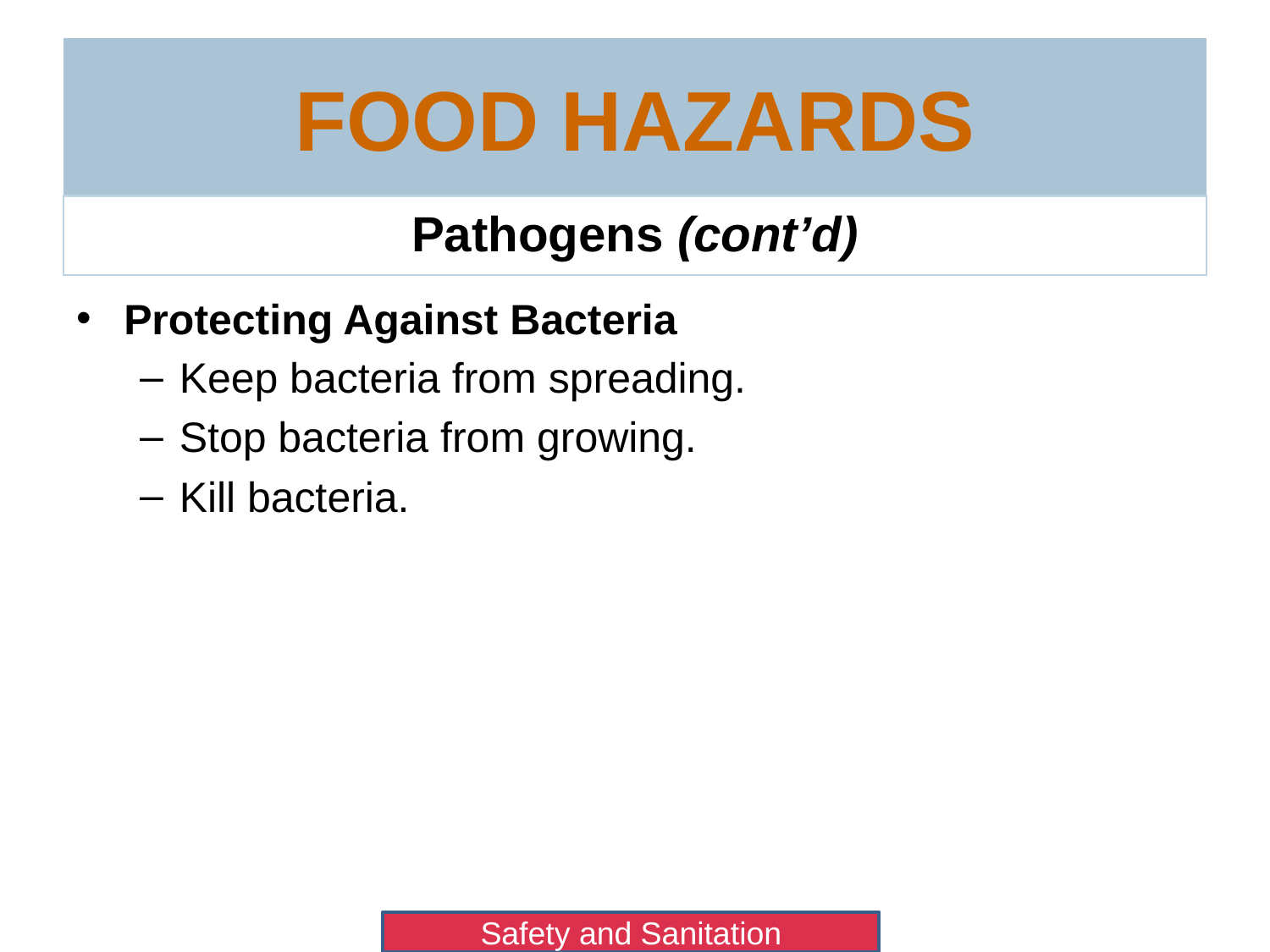

# Food Hazards
Pathogens (cont’d)
Protecting Against Bacteria
Keep bacteria from spreading.
Stop bacteria from growing.
Kill bacteria.

Safety and Sanitation